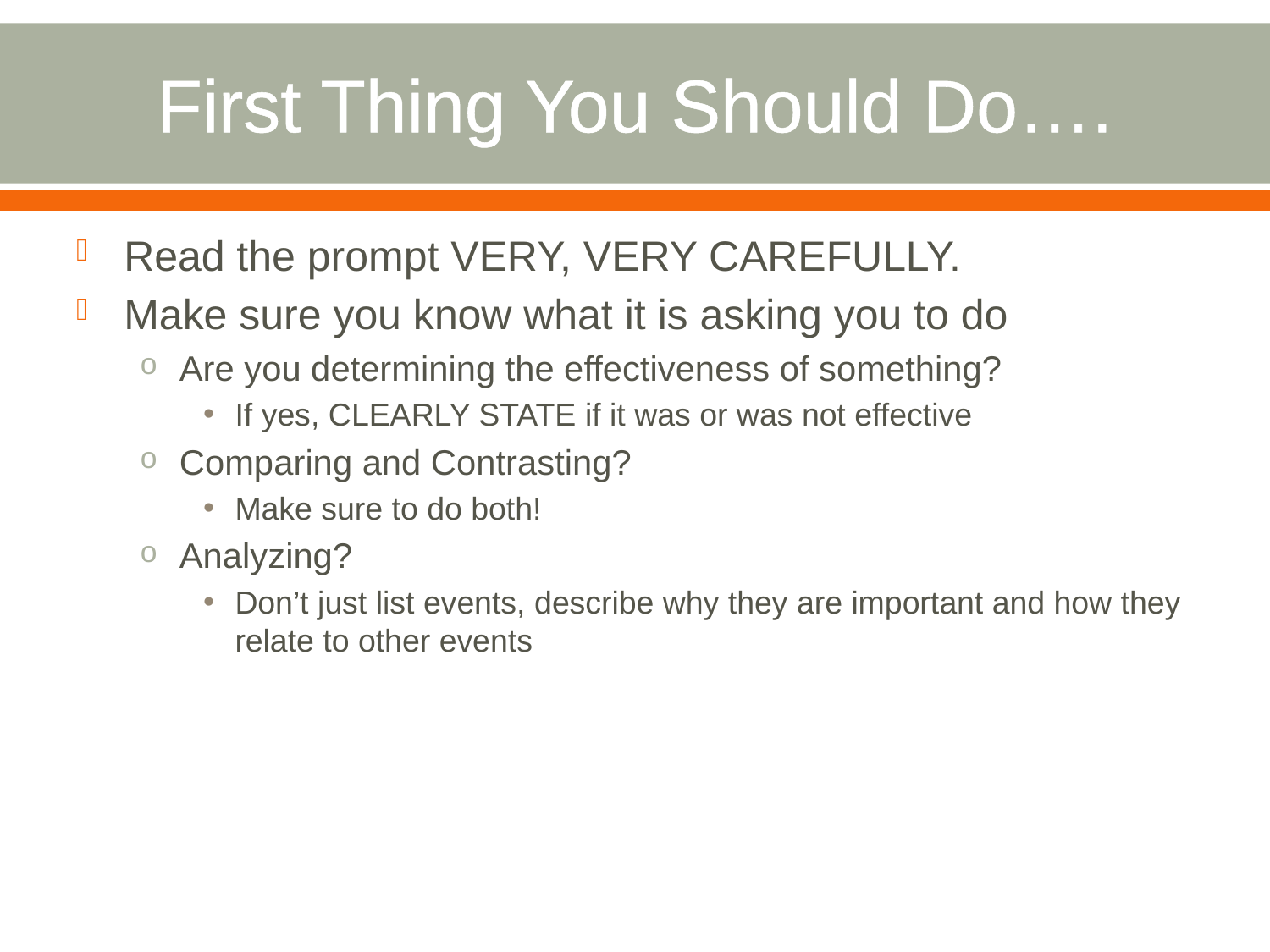

# First Thing You Should Do….
Read the prompt VERY, VERY CAREFULLY.
Make sure you know what it is asking you to do
Are you determining the effectiveness of something?
If yes, CLEARLY STATE if it was or was not effective
Comparing and Contrasting?
Make sure to do both!
Analyzing?
Don’t just list events, describe why they are important and how they relate to other events